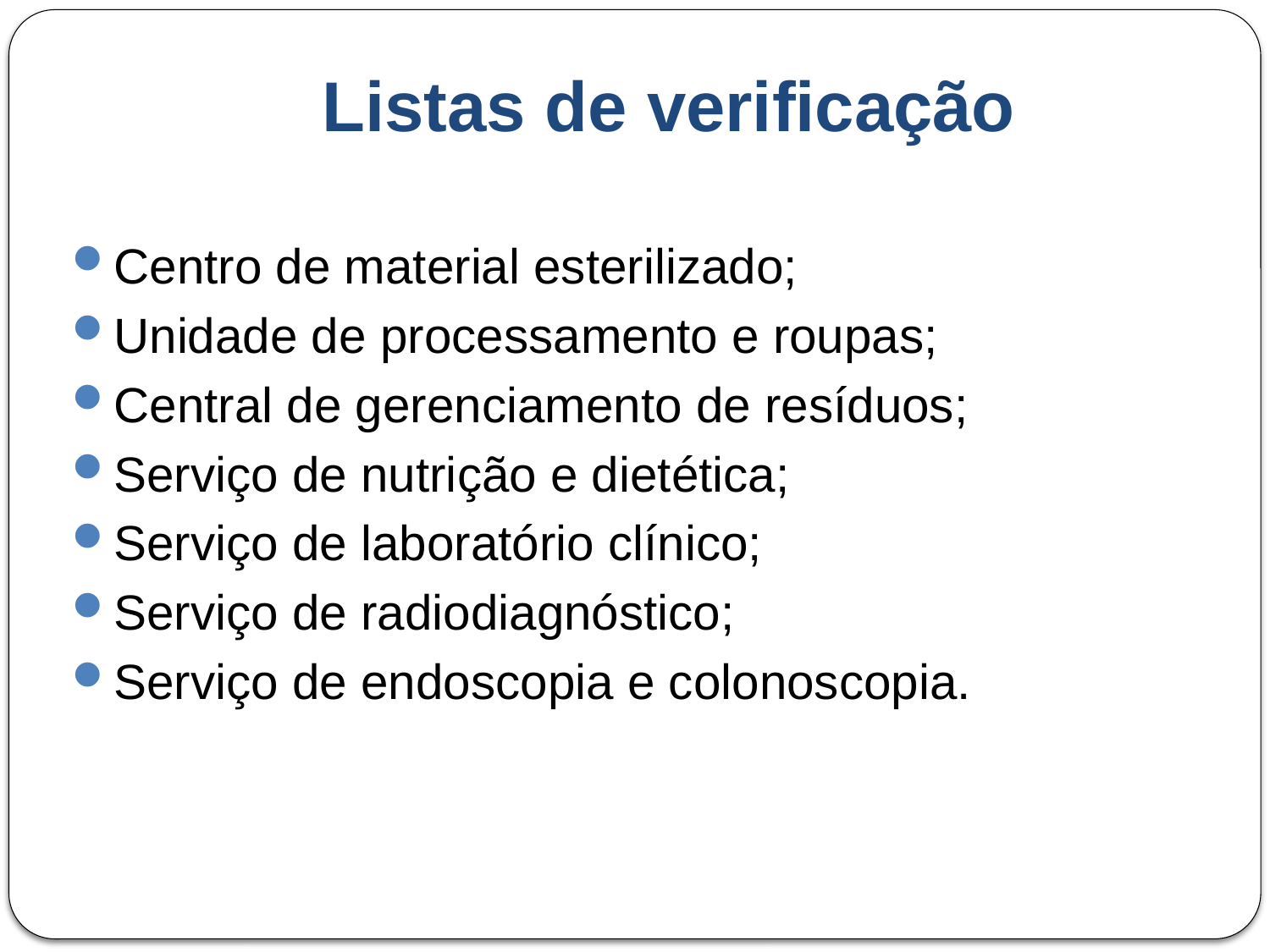

# Listas de verificação
Centro de material esterilizado;
Unidade de processamento e roupas;
Central de gerenciamento de resíduos;
Serviço de nutrição e dietética;
Serviço de laboratório clínico;
Serviço de radiodiagnóstico;
Serviço de endoscopia e colonoscopia.